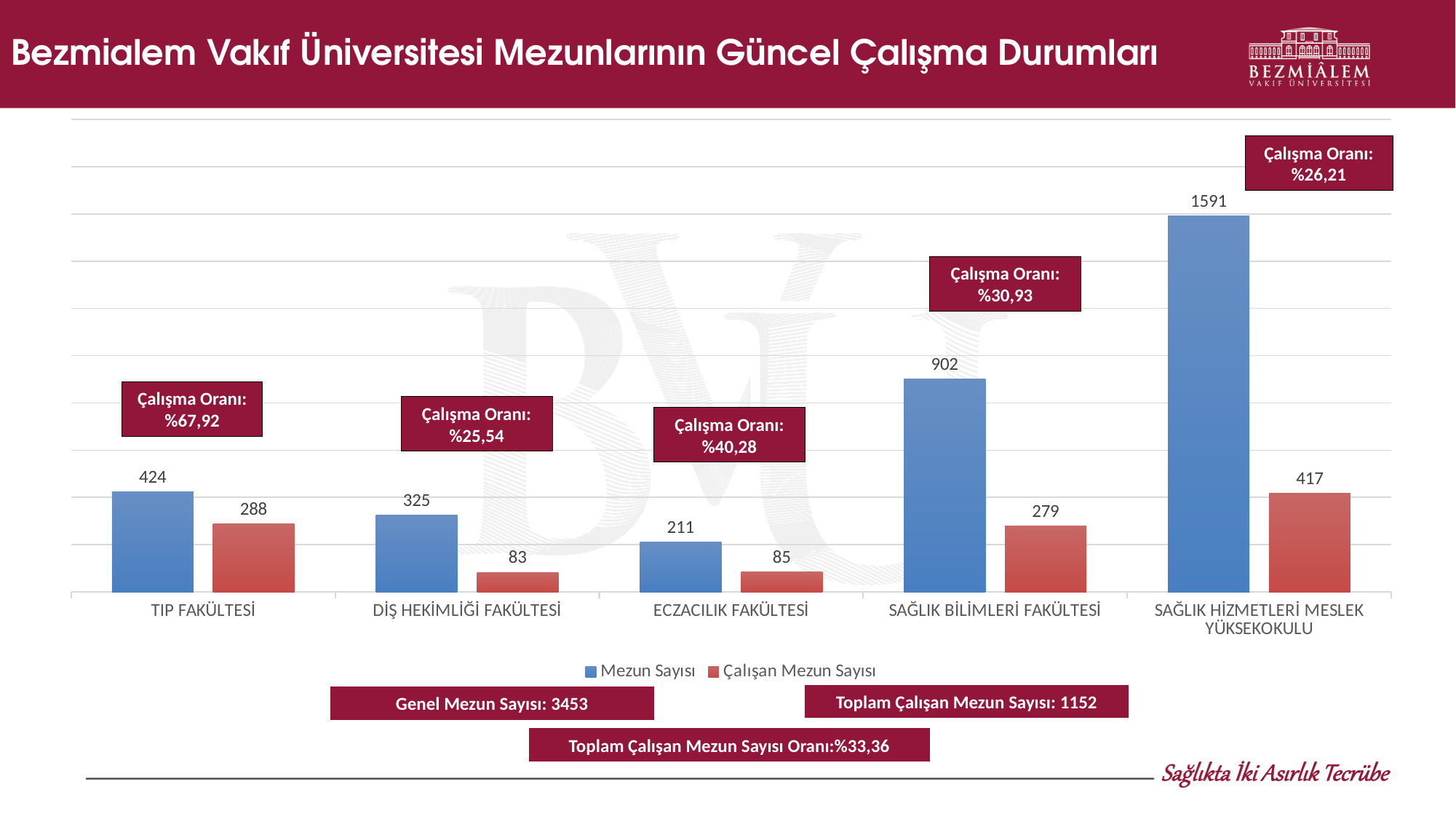

# Bezmialem Vakıf Üniversitesi Mezunlarının Güncel Çalışma Durumları

### Chart

| Category | Mezun Sayısı | Çalışan Mezun Sayısı |
|---|---|---|
| TIP FAKÜLTESİ | 424.0 | 288.0 |
| DİŞ HEKİMLİĞİ FAKÜLTESİ | 325.0 | 83.0 |
| ECZACILIK FAKÜLTESİ | 211.0 | 85.0 |
| SAĞLIK BİLİMLERİ FAKÜLTESİ | 902.0 | 279.0 |
| SAĞLIK HİZMETLERİ MESLEK YÜKSEKOKULU | 1591.0 | 417.0 |
Çalışma Oranı: %26,21
Çalışma Oranı: %30,93
Çalışma Oranı: %67,92
Çalışma Oranı: %25,54
Çalışma Oranı: %40,28
Toplam Çalışan Mezun Sayısı: 1152
Genel Mezun Sayısı: 3453
Toplam Çalışan Mezun Sayısı Oranı:%33,36